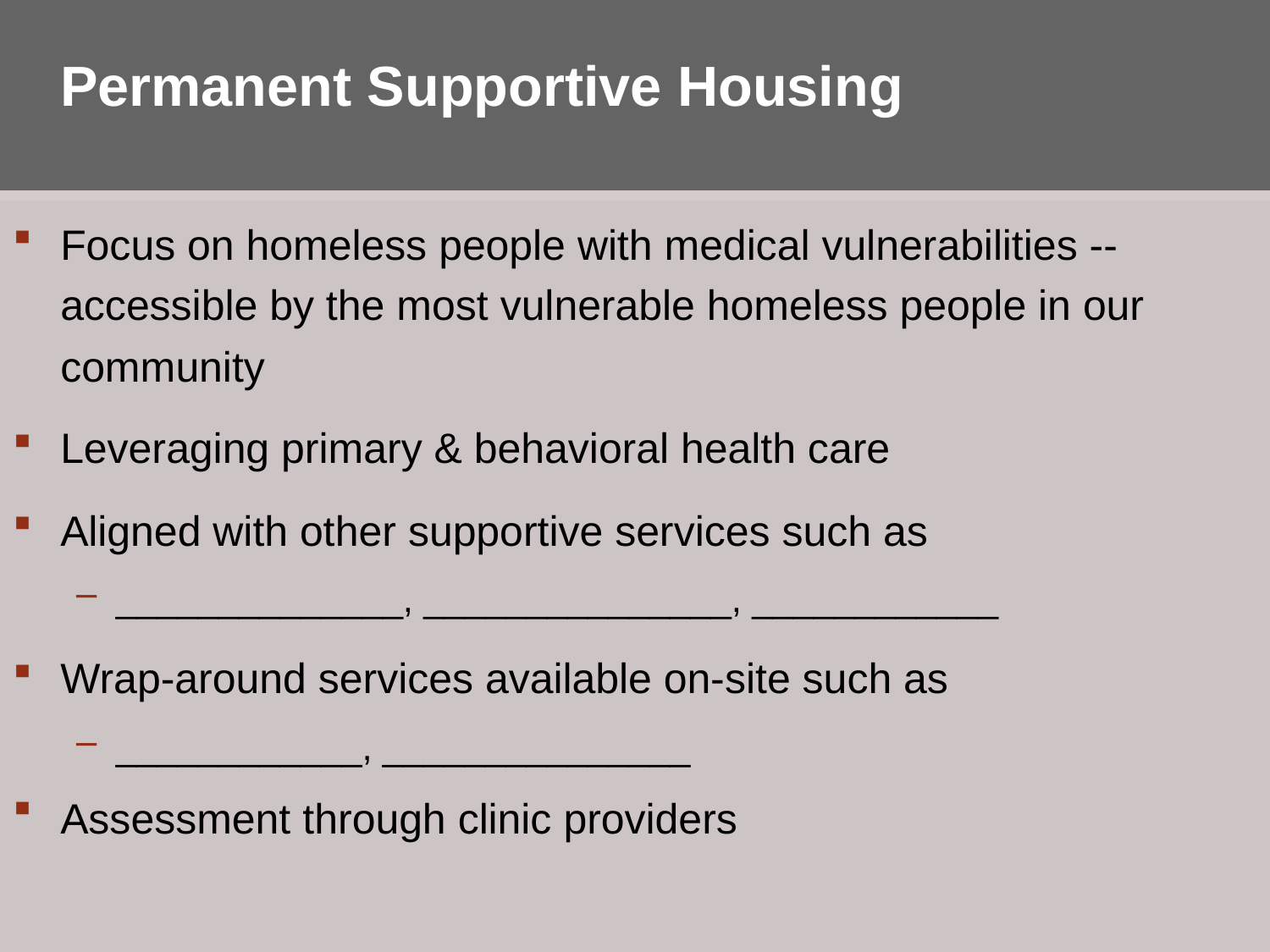

# Permanent Supportive Housing
Focus on homeless people with medical vulnerabilities --accessible by the most vulnerable homeless people in our community
Leveraging primary & behavioral health care
Aligned with other supportive services such as
______________, _______________, ____________
Wrap-around services available on-site such as
____________, _______________
Assessment through clinic providers